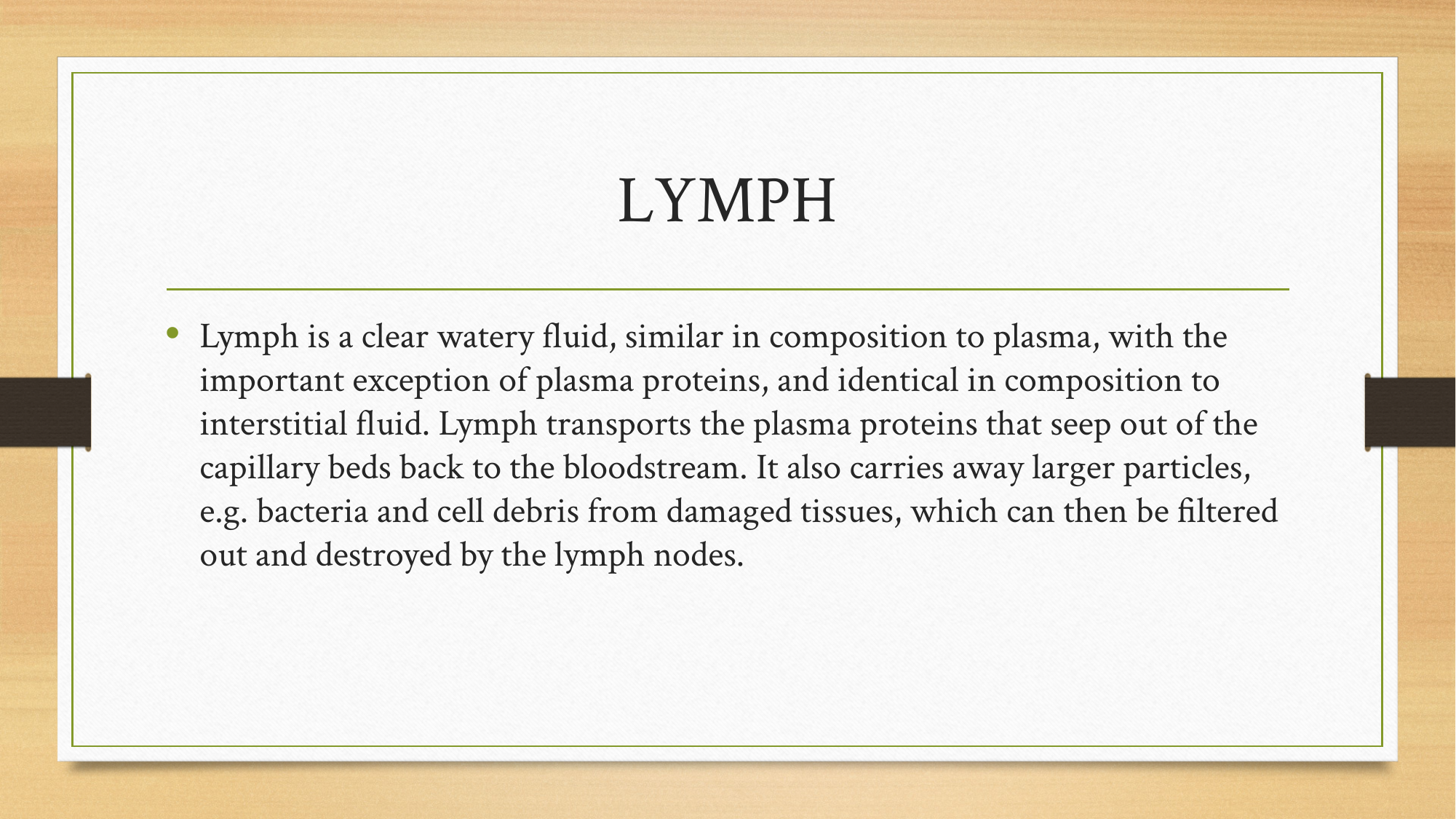

# LYMPH
Lymph is a clear watery fluid, similar in composition to plasma, with the important exception of plasma proteins, and identical in composition to interstitial fluid. Lymph transports the plasma proteins that seep out of the capillary beds back to the bloodstream. It also carries away larger particles, e.g. bacteria and cell debris from damaged tissues, which can then be filtered out and destroyed by the lymph nodes.